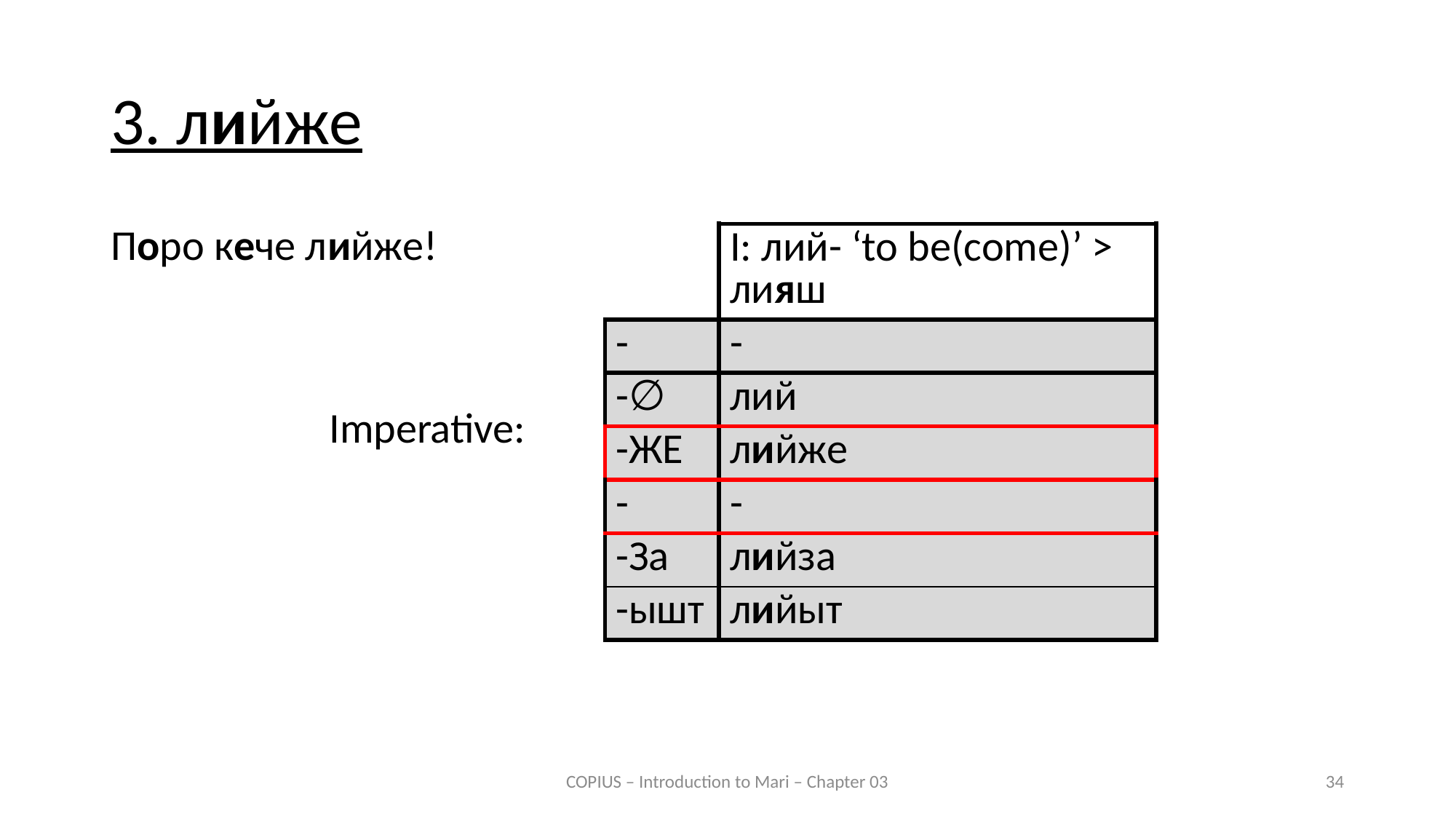

# 3. лийже
Поро кече лийже!

		Imperative:
|  | I: лий- ‘to be(come)’ > лияш |
| --- | --- |
| - | - |
| -∅ | лий |
| -ЖЕ | лийже |
| - | - |
| -За | лийза |
| -ышт | лийыт |
COPIUS – Introduction to Mari – Chapter 03
34